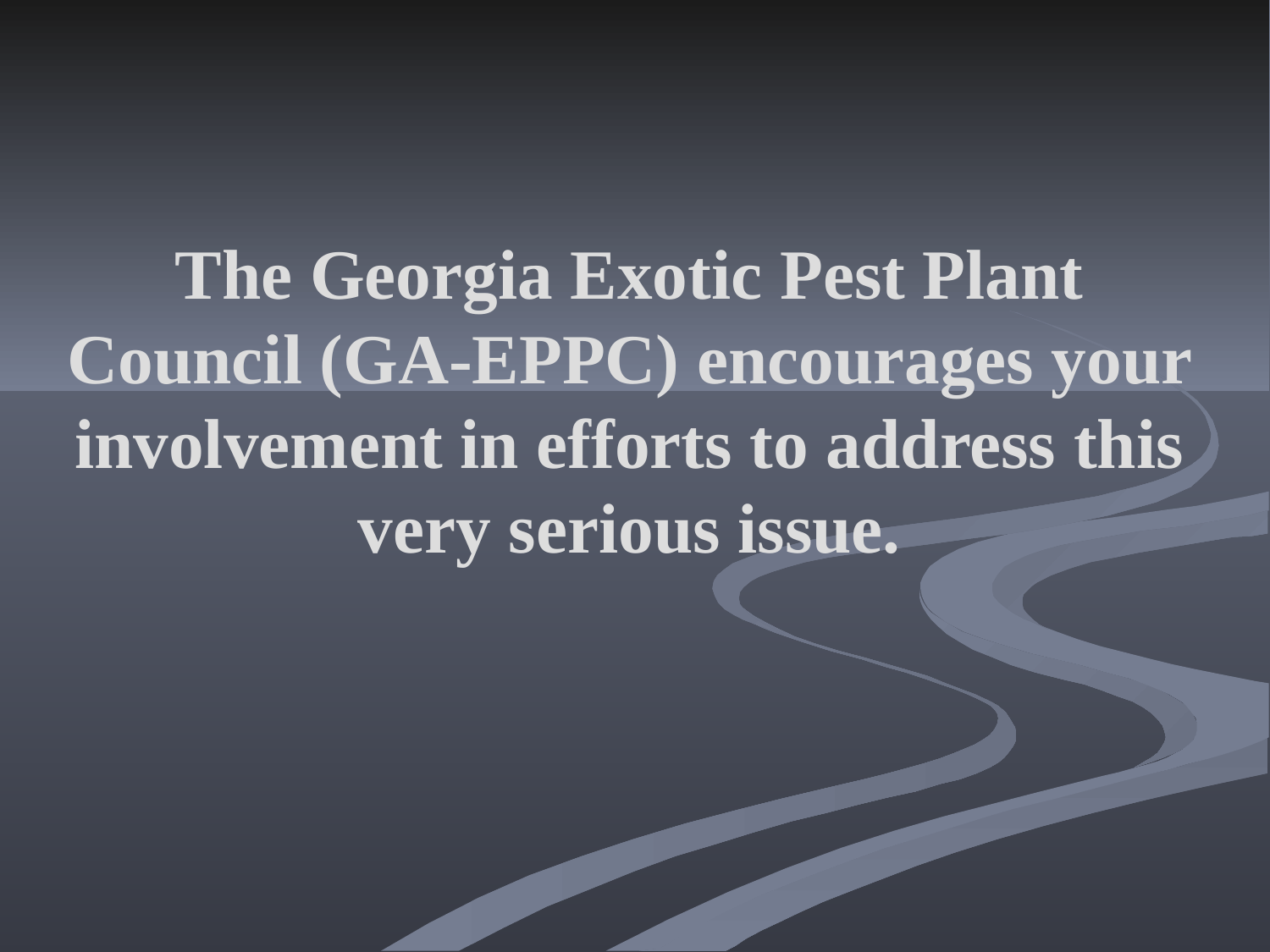

The Georgia Exotic Pest Plant Council (GA-EPPC) encourages your involvement in efforts to address this very serious issue.